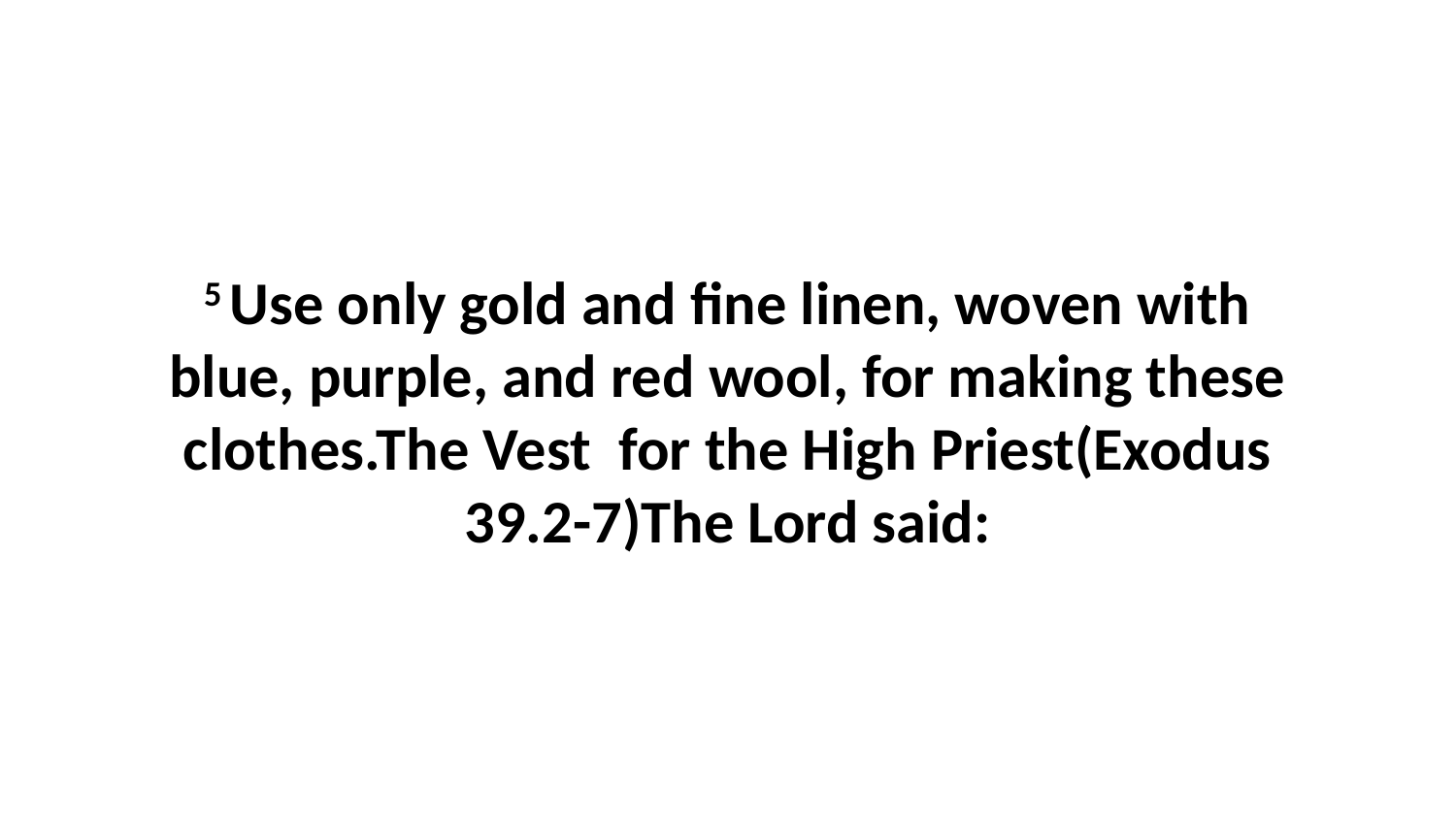

5 Use only gold and fine linen, woven with blue, purple, and red wool, for making these clothes.The Vest  for the High Priest(Exodus 39.2-7)The Lord said: